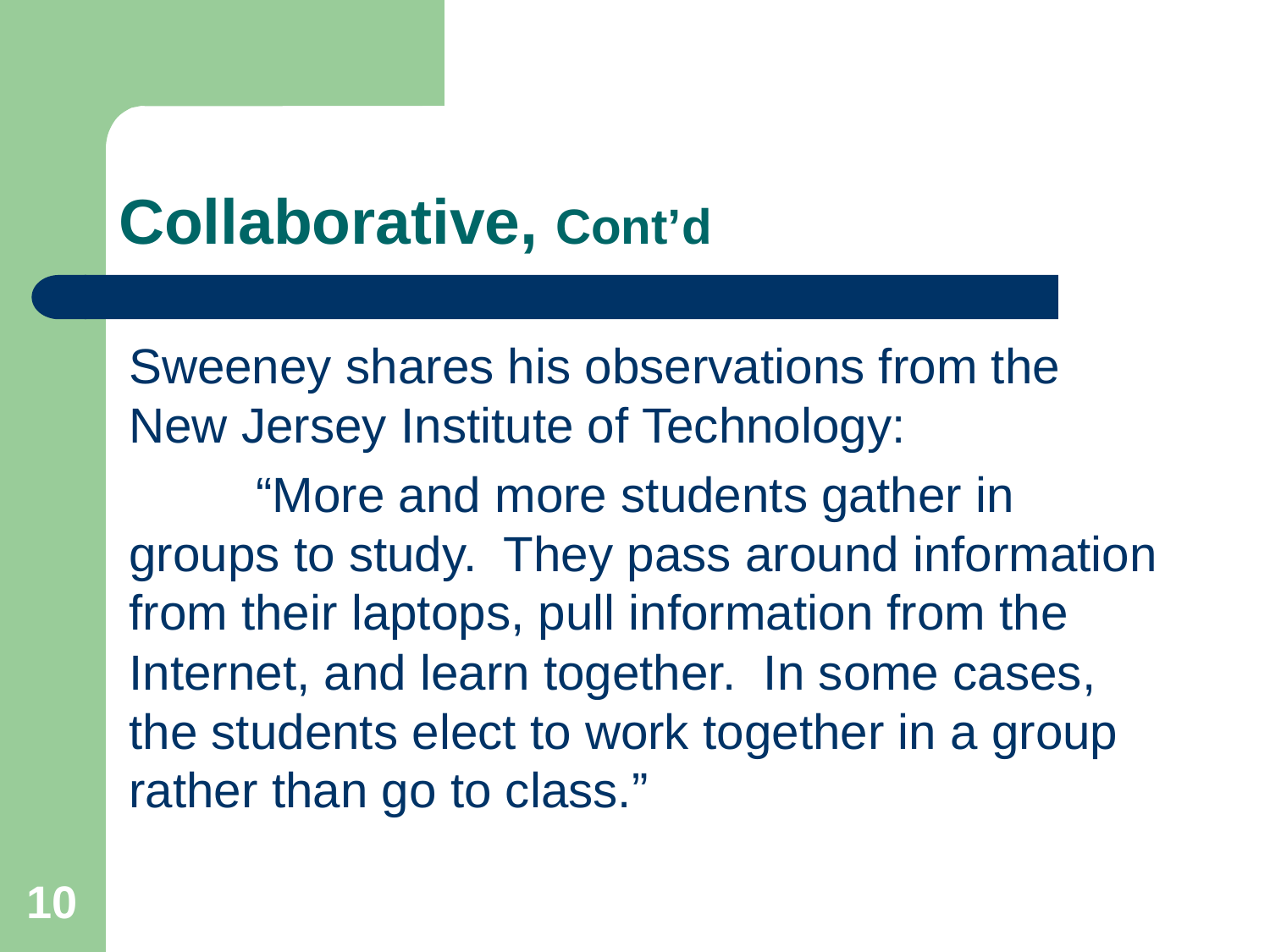

# Collaborative, Cont’d
Sweeney shares his observations from the New Jersey Institute of Technology:
	“More and more students gather in groups to study.  They pass around information from their laptops, pull information from the Internet, and learn together.  In some cases, the students elect to work together in a group rather than go to class.”
10